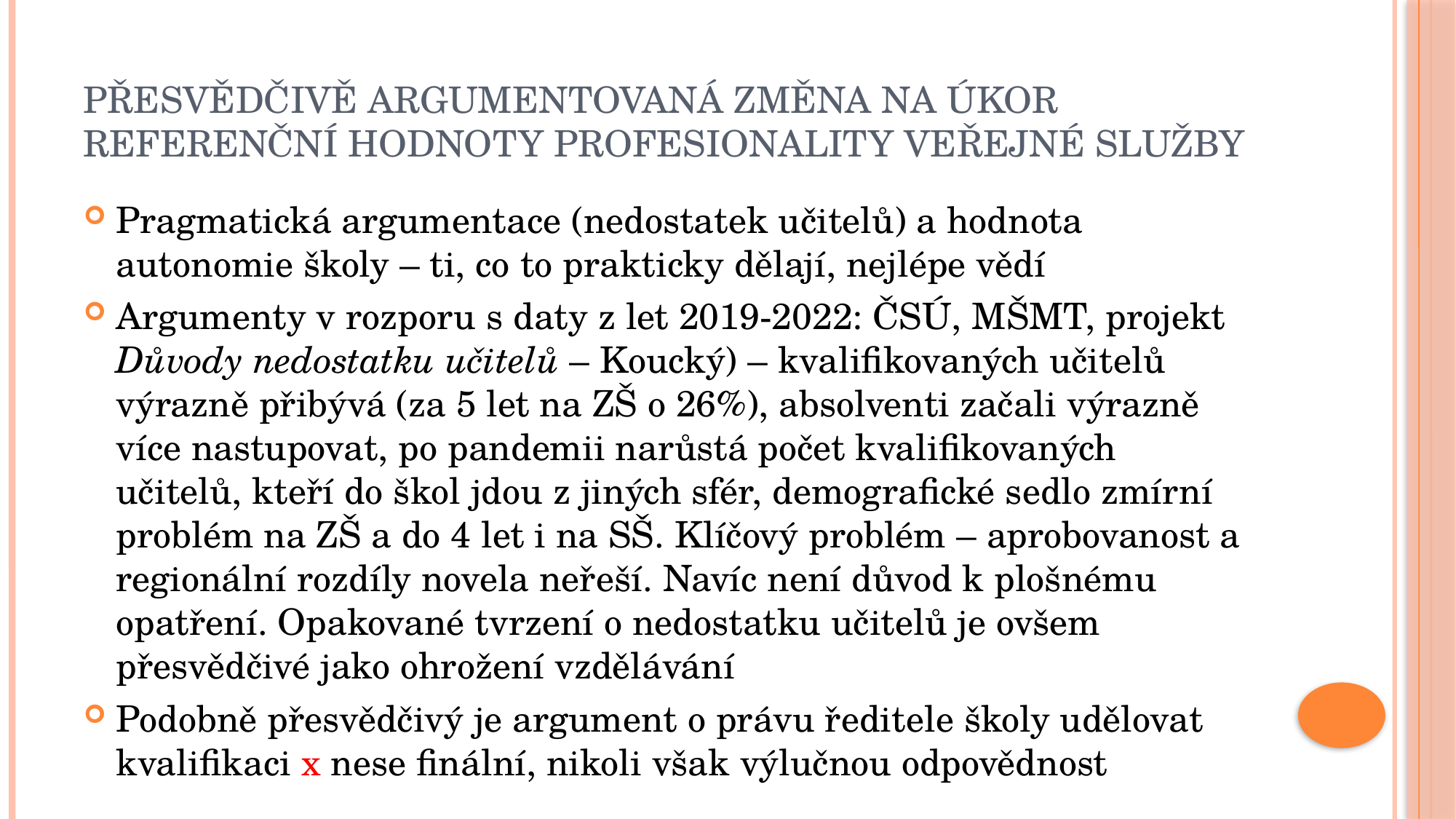

# Přesvědčivě argumentovaná změna na úkor referenční hodnoty profesionality veřejné služby
Pragmatická argumentace (nedostatek učitelů) a hodnota autonomie školy – ti, co to prakticky dělají, nejlépe vědí
Argumenty v rozporu s daty z let 2019-2022: ČSÚ, MŠMT, projekt Důvody nedostatku učitelů – Koucký) – kvalifikovaných učitelů výrazně přibývá (za 5 let na ZŠ o 26%), absolventi začali výrazně více nastupovat, po pandemii narůstá počet kvalifikovaných učitelů, kteří do škol jdou z jiných sfér, demografické sedlo zmírní problém na ZŠ a do 4 let i na SŠ. Klíčový problém – aprobovanost a regionální rozdíly novela neřeší. Navíc není důvod k plošnému opatření. Opakované tvrzení o nedostatku učitelů je ovšem přesvědčivé jako ohrožení vzdělávání
Podobně přesvědčivý je argument o právu ředitele školy udělovat kvalifikaci x nese finální, nikoli však výlučnou odpovědnost